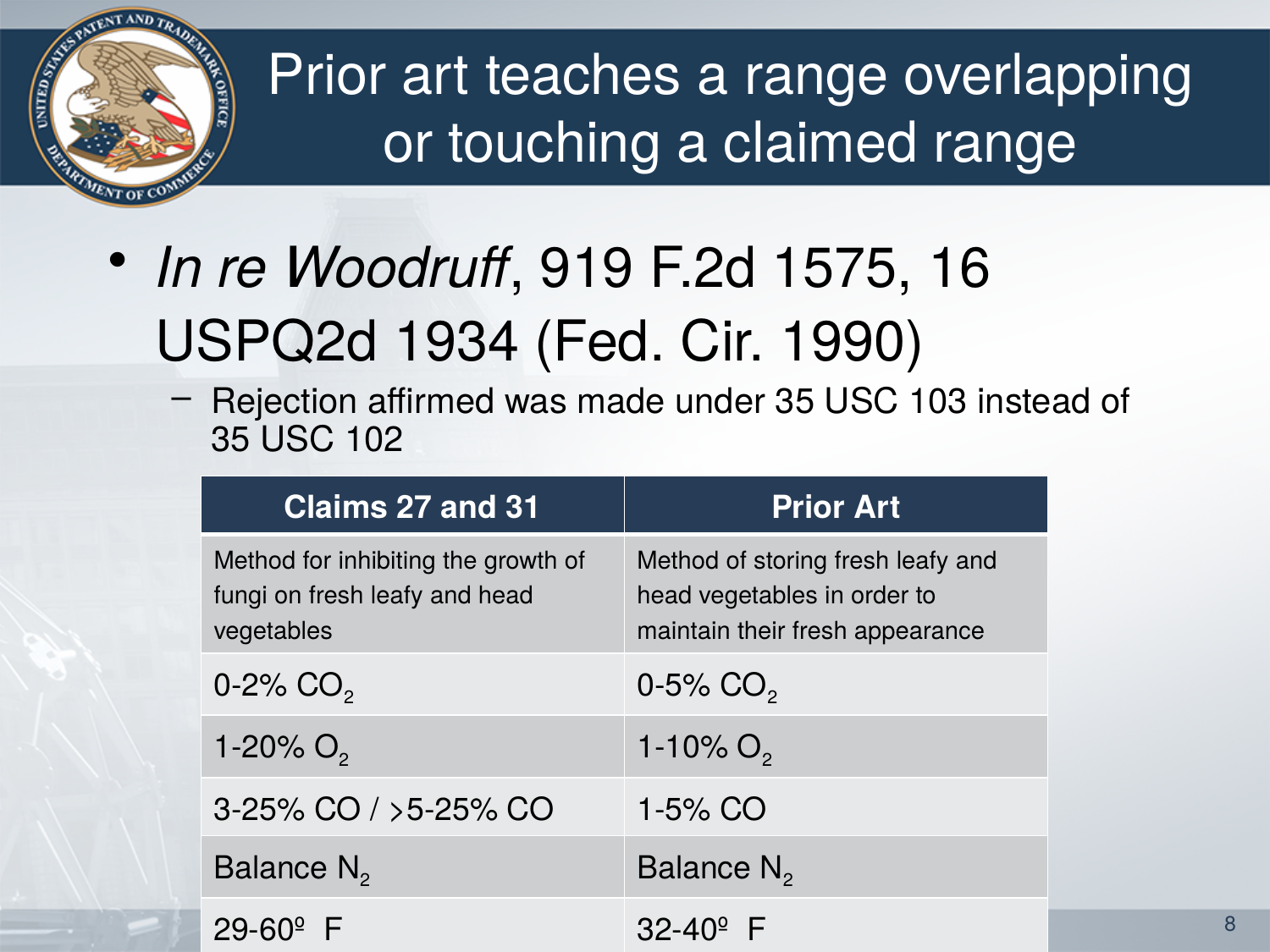

# Prior art teaches a range overlapping or touching a claimed range
In re Woodruff, 919 F.2d 1575, 16 USPQ2d 1934 (Fed. Cir. 1990)
Rejection affirmed was made under 35 USC 103 instead of 35 USC 102

| Claims 27 and 31 | Prior Art |
| --- | --- |
| Method for inhibiting the growth of fungi on fresh leafy and head vegetables | Method of storing fresh leafy and head vegetables in order to maintain their fresh appearance |
| 0-2% CO2 | 0-5% CO2 |
| 1-20% O2 | 1-10% O2 |
| 3-25% CO / >5-25% CO | 1-5% CO |
| Balance N2 | Balance N2 |
| 29-60º F | 32-40º F |
8